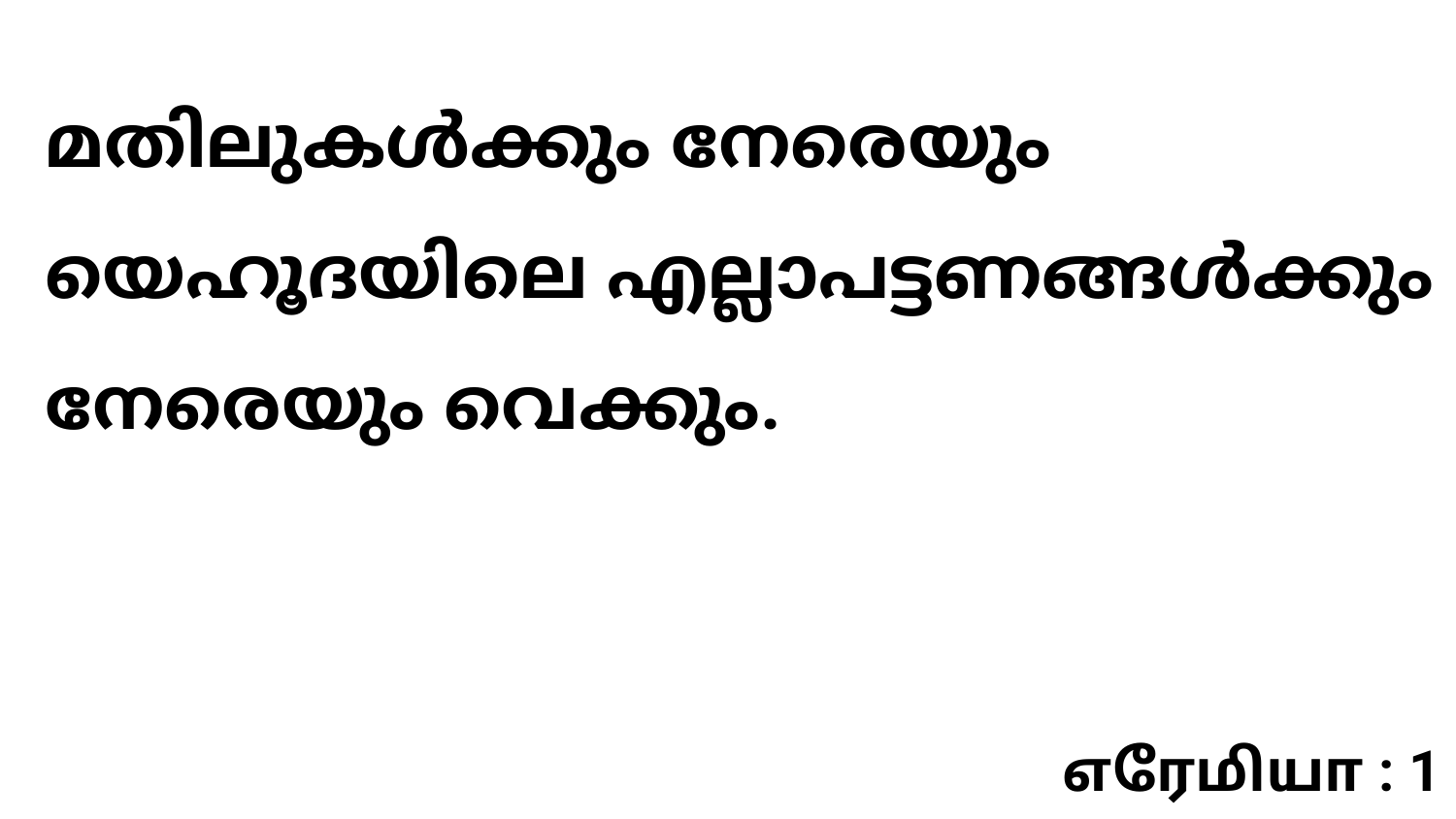

മതിലുകൾക്കും നേരെയും യെഹൂദയിലെ എല്ലാപട്ടണങ്ങൾക്കും നേരെയും വെക്കും.
எரேமியா : 1